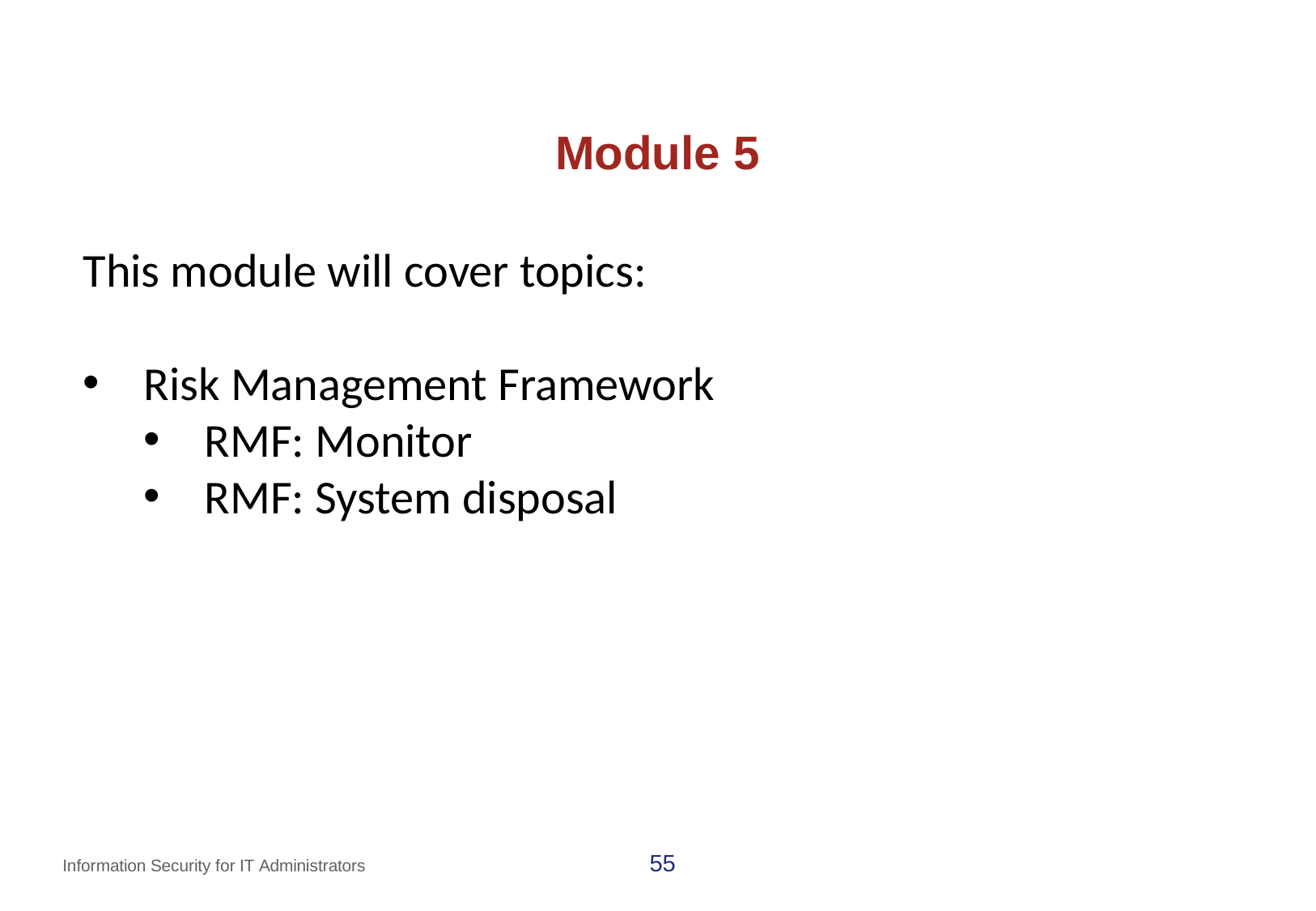

# Module 5
This module will cover topics:

Risk Management Framework
RMF: Monitor
RMF: System disposal
55
Information Security for IT Administrators